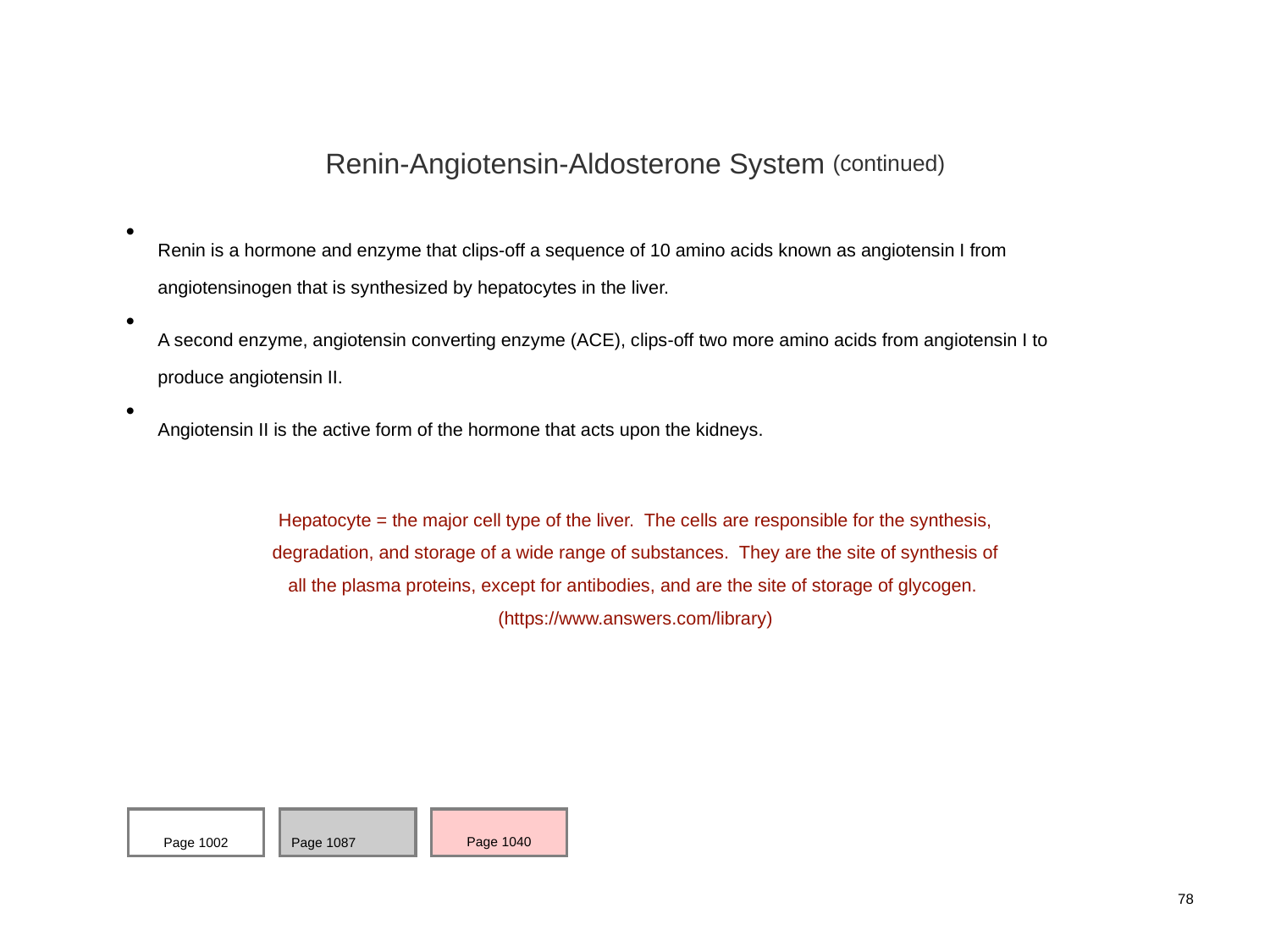

Renin-Angiotensin-Aldosterone System (continued)
Renin is a hormone and enzyme that clips-off a sequence of 10 amino acids known as angiotensin I from angiotensinogen that is synthesized by hepatocytes in the liver.
A second enzyme, angiotensin converting enzyme (ACE), clips-off two more amino acids from angiotensin I to produce angiotensin II.
Angiotensin II is the active form of the hormone that acts upon the kidneys.
Hepatocyte = the major cell type of the liver.  The cells are responsible for the synthesis, degradation, and storage of a wide range of substances.  They are the site of synthesis of all the plasma proteins, except for antibodies, and are the site of storage of glycogen.
(https://www.answers.com/library)

Page 1002

Page 1087

Page 1040
78